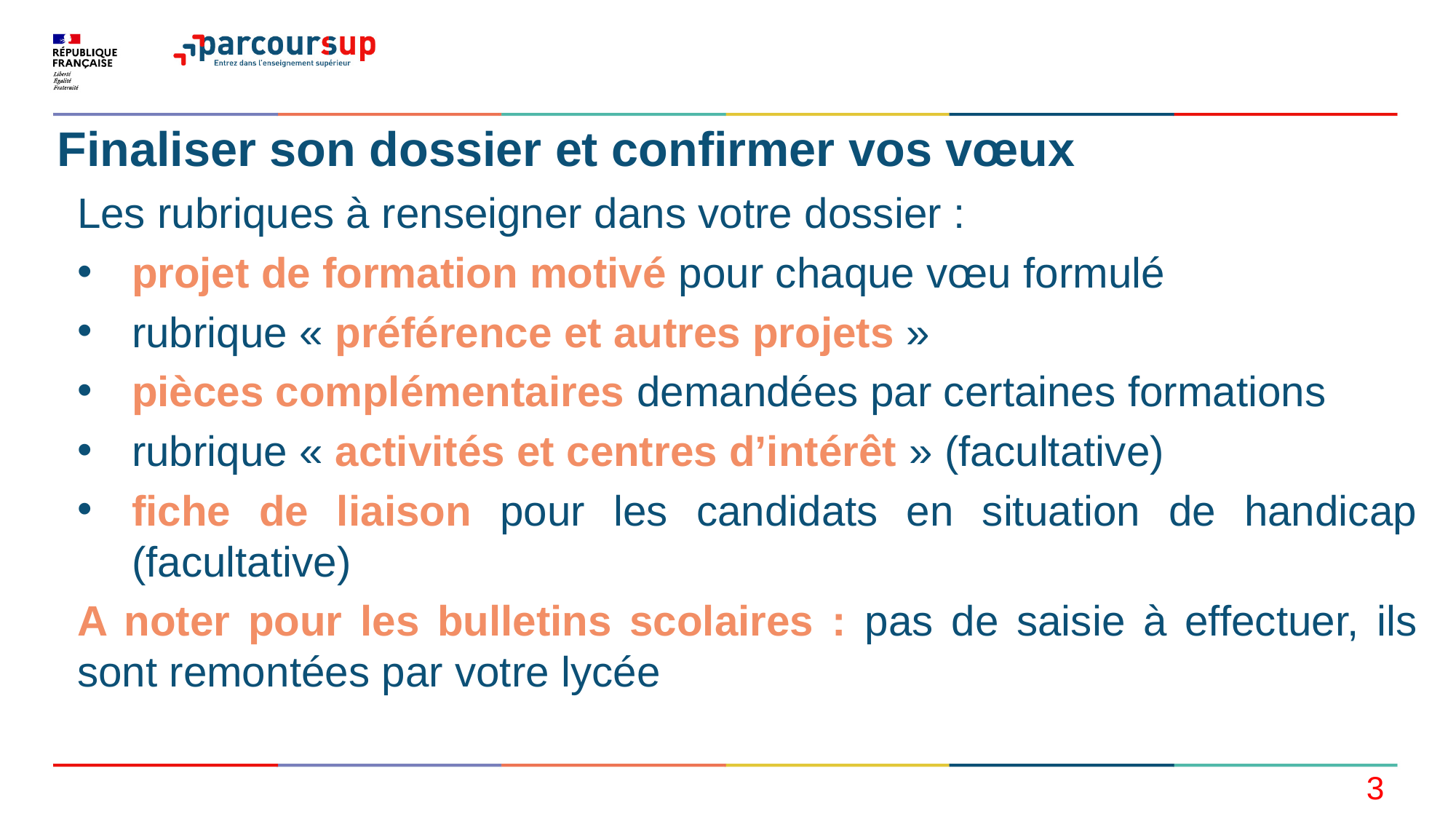

# Finaliser son dossier et confirmer vos vœux
Les rubriques à renseigner dans votre dossier :
projet de formation motivé pour chaque vœu formulé
rubrique « préférence et autres projets »
pièces complémentaires demandées par certaines formations
rubrique « activités et centres d’intérêt » (facultative)
fiche de liaison pour les candidats en situation de handicap (facultative)
A noter pour les bulletins scolaires : pas de saisie à effectuer, ils sont remontées par votre lycée
3